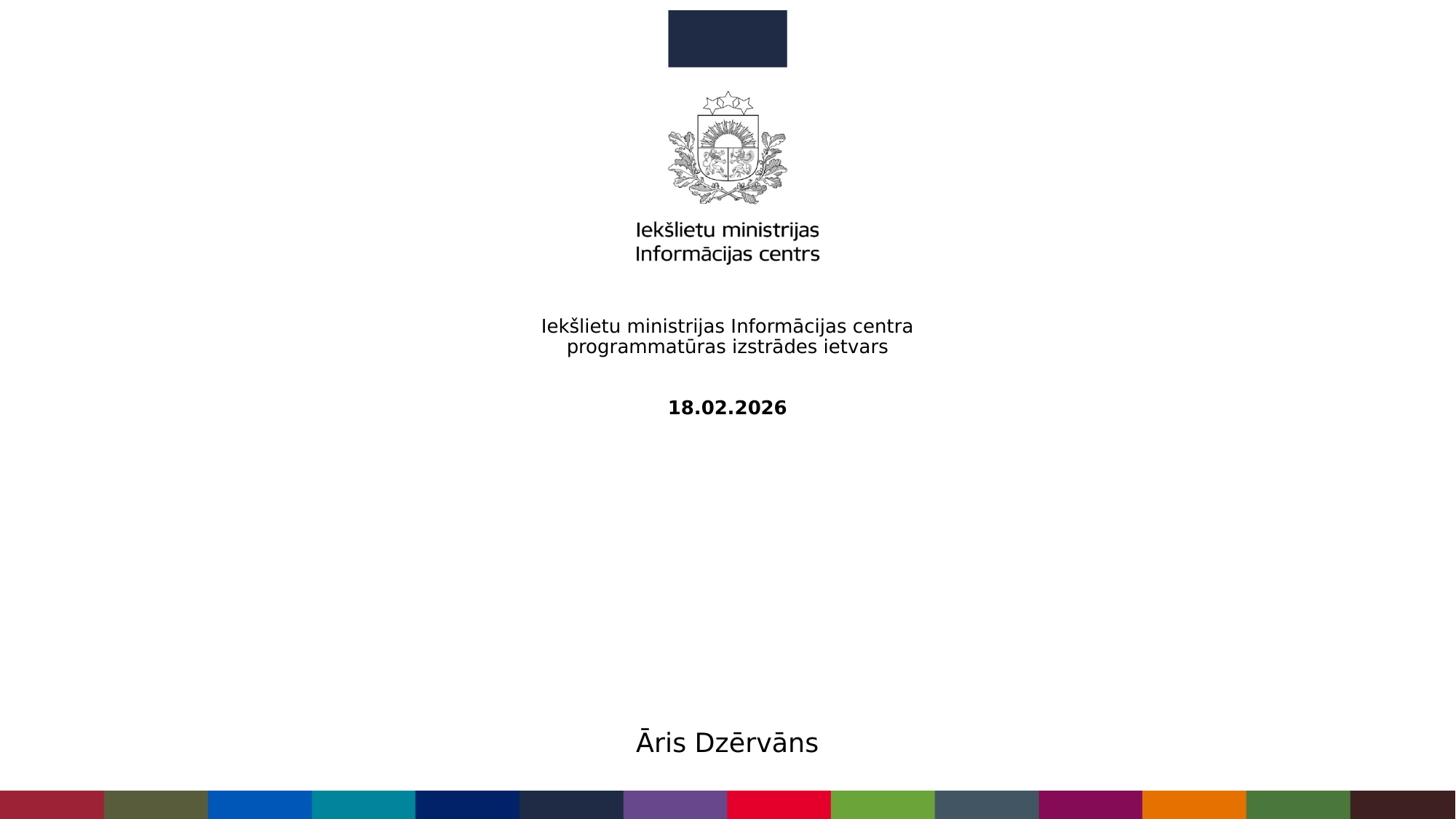

# Iekšlietu ministrijas Informācijas centra programmatūras izstrādes ietvars 18.02.2026

Āris Dzērvāns